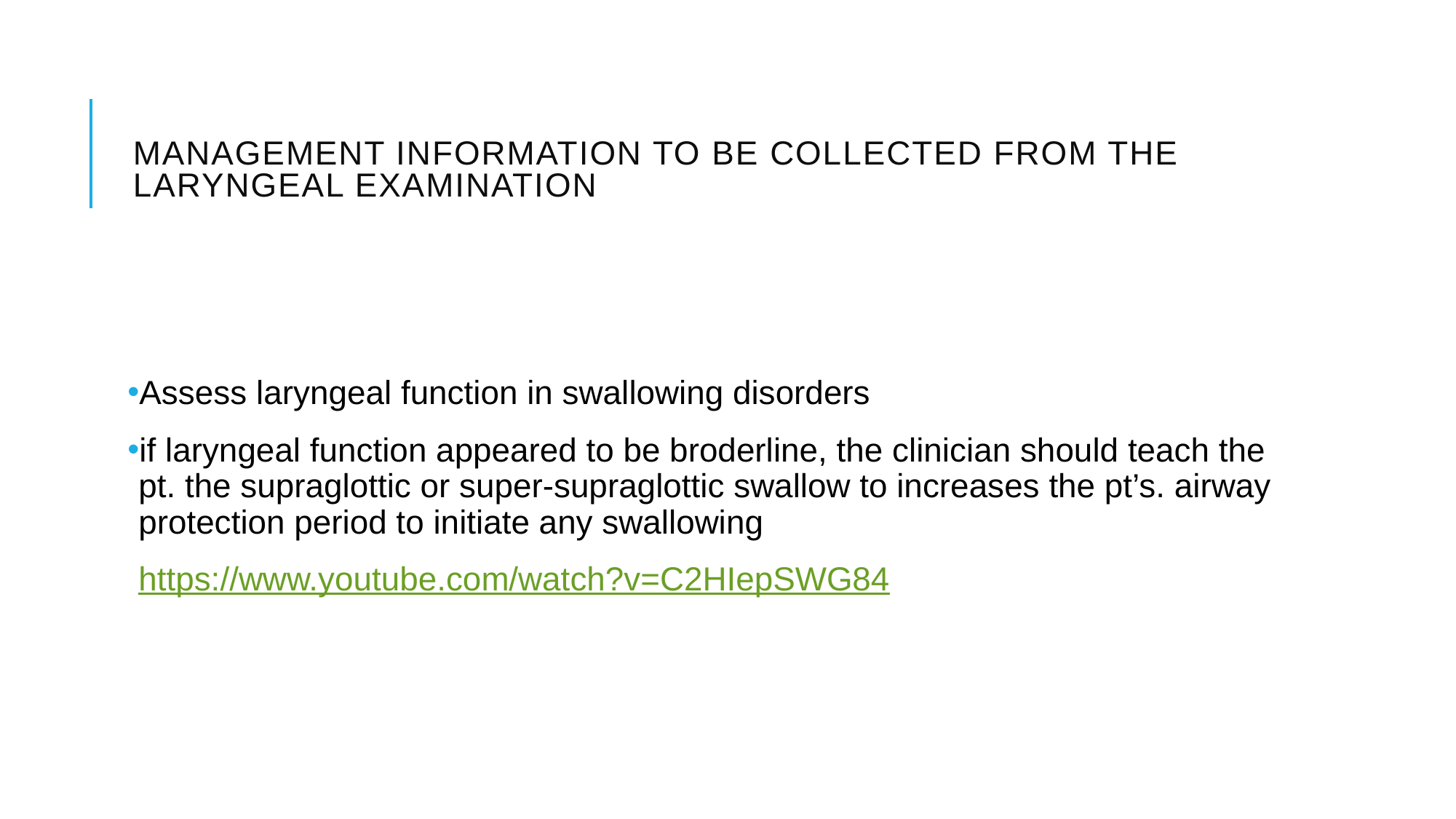

# Management information to be collected from the laryngeal examination

Assess laryngeal function in swallowing disorders
if laryngeal function appeared to be broderline, the clinician should teach the pt. the supraglottic or super-supraglottic swallow to increases the pt’s. airway protection period to initiate any swallowing
https://www.youtube.com/watch?v=C2HIepSWG84